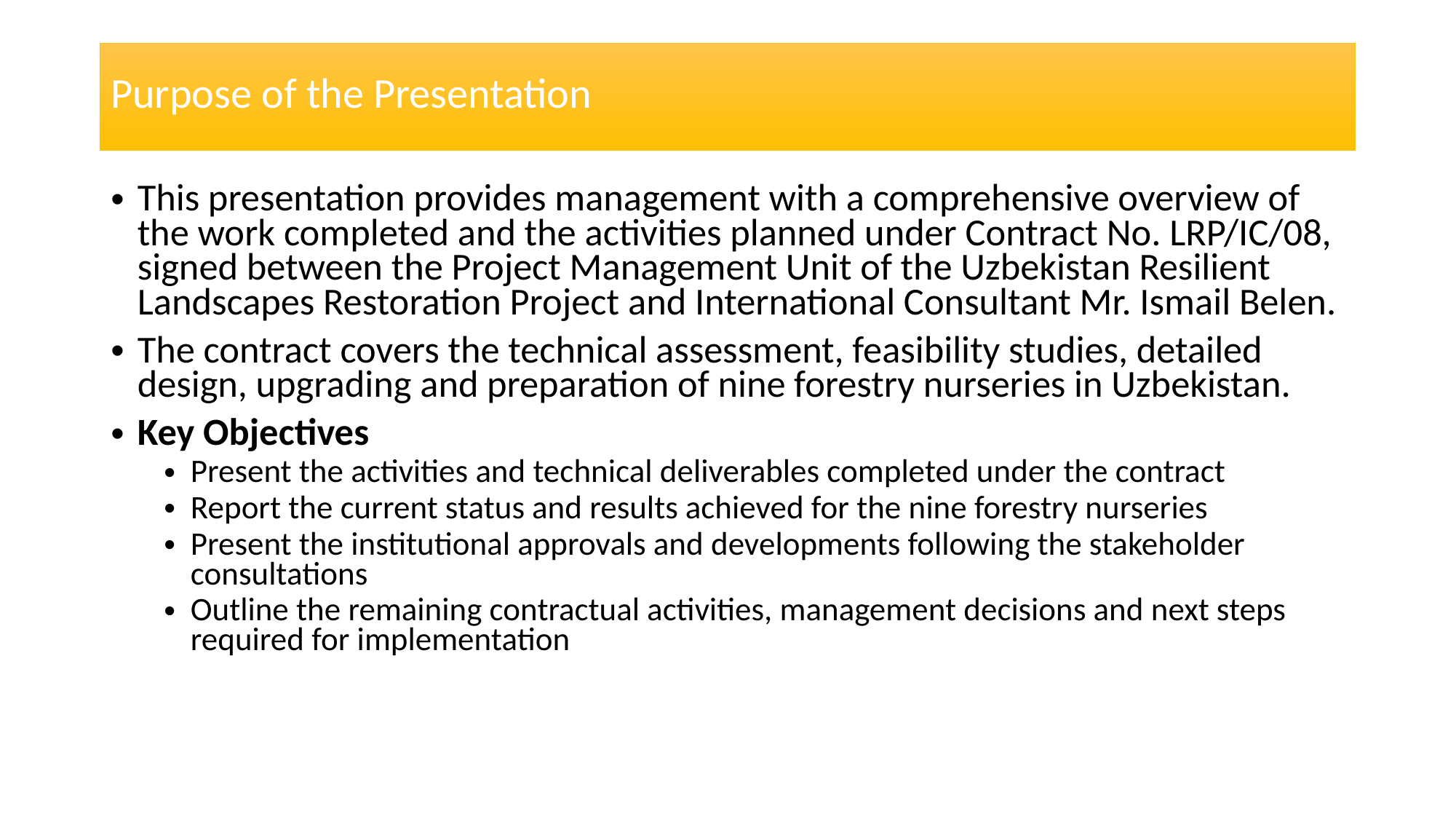

# Purpose of the Presentation
This presentation provides management with a comprehensive overview of the work completed and the activities planned under Contract No. LRP/IC/08, signed between the Project Management Unit of the Uzbekistan Resilient Landscapes Restoration Project and International Consultant Mr. Ismail Belen.
The contract covers the technical assessment, feasibility studies, detailed design, upgrading and preparation of nine forestry nurseries in Uzbekistan.
Key Objectives
Present the activities and technical deliverables completed under the contract
Report the current status and results achieved for the nine forestry nurseries
Present the institutional approvals and developments following the stakeholder consultations
Outline the remaining contractual activities, management decisions and next steps required for implementation